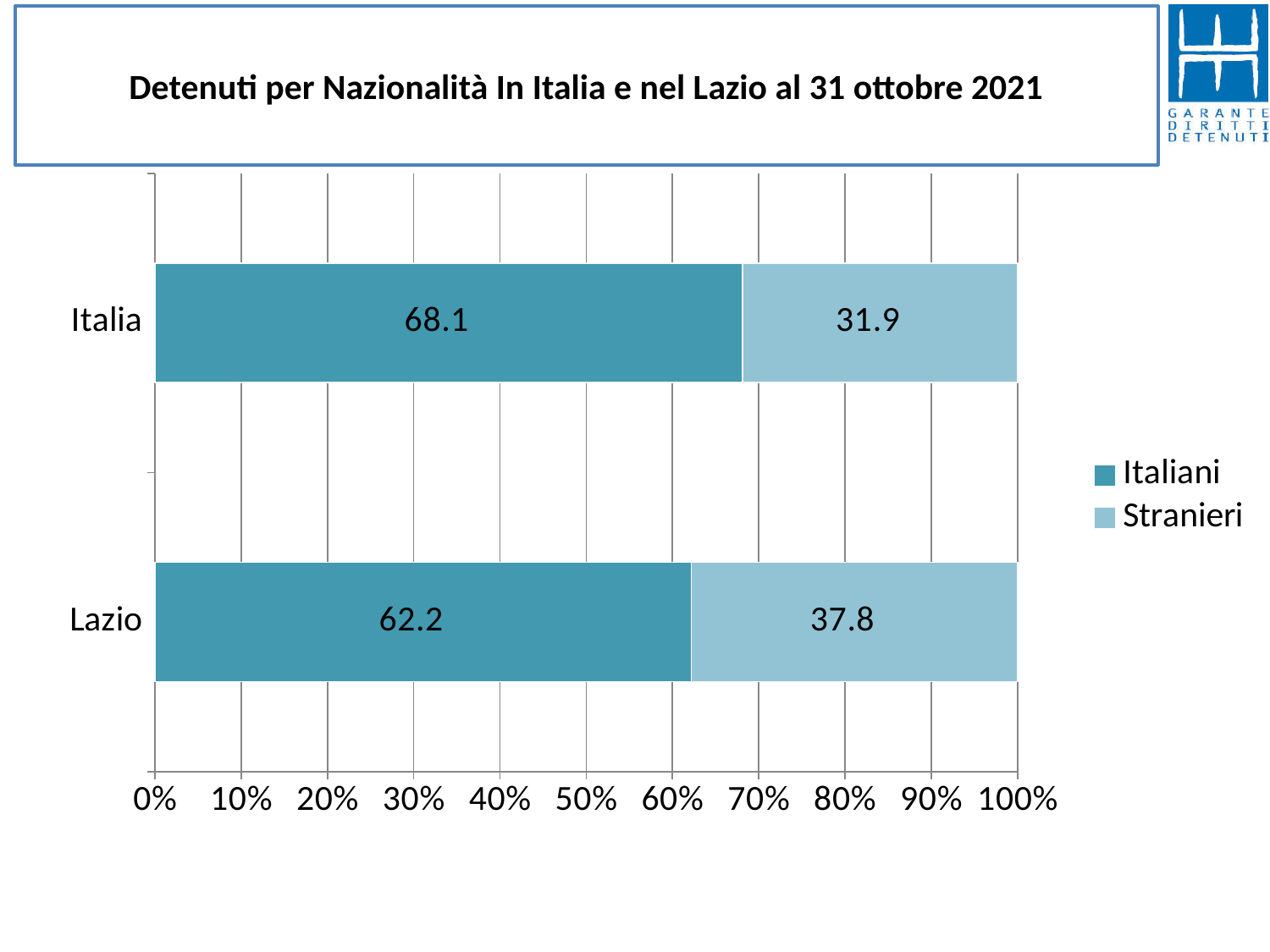

# Detenuti per Nazionalità In Italia e nel Lazio al 31 ottobre 2021

### Chart

| Category | Italiani | Stranieri |
|---|---|---|
| Lazio | 62.174688057040996 | 37.825311942959 |
| Italia | 68.1164490765463 | 31.883550923453697 |